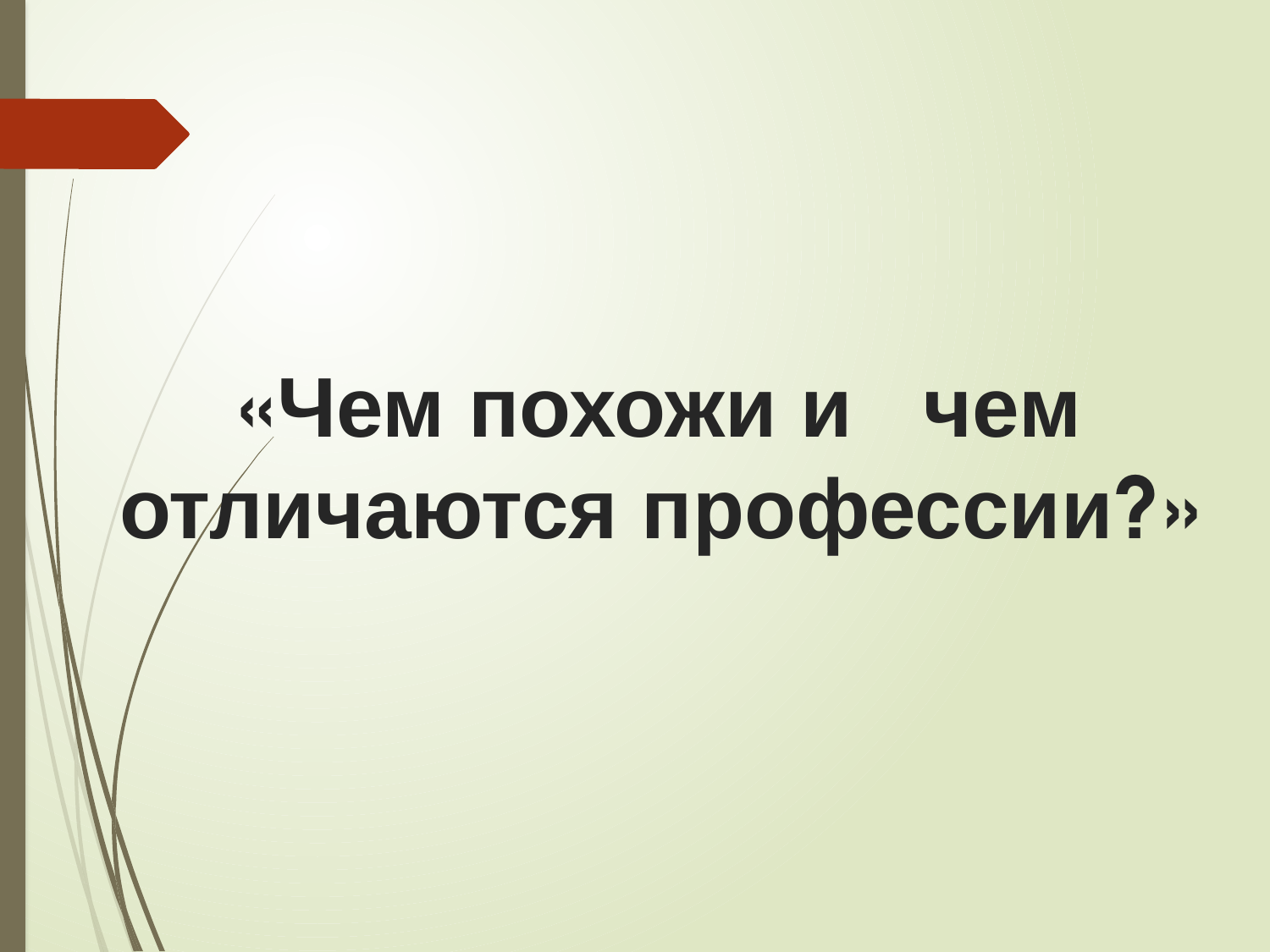

# «Чем похожи и   чем отличаются профессии?»